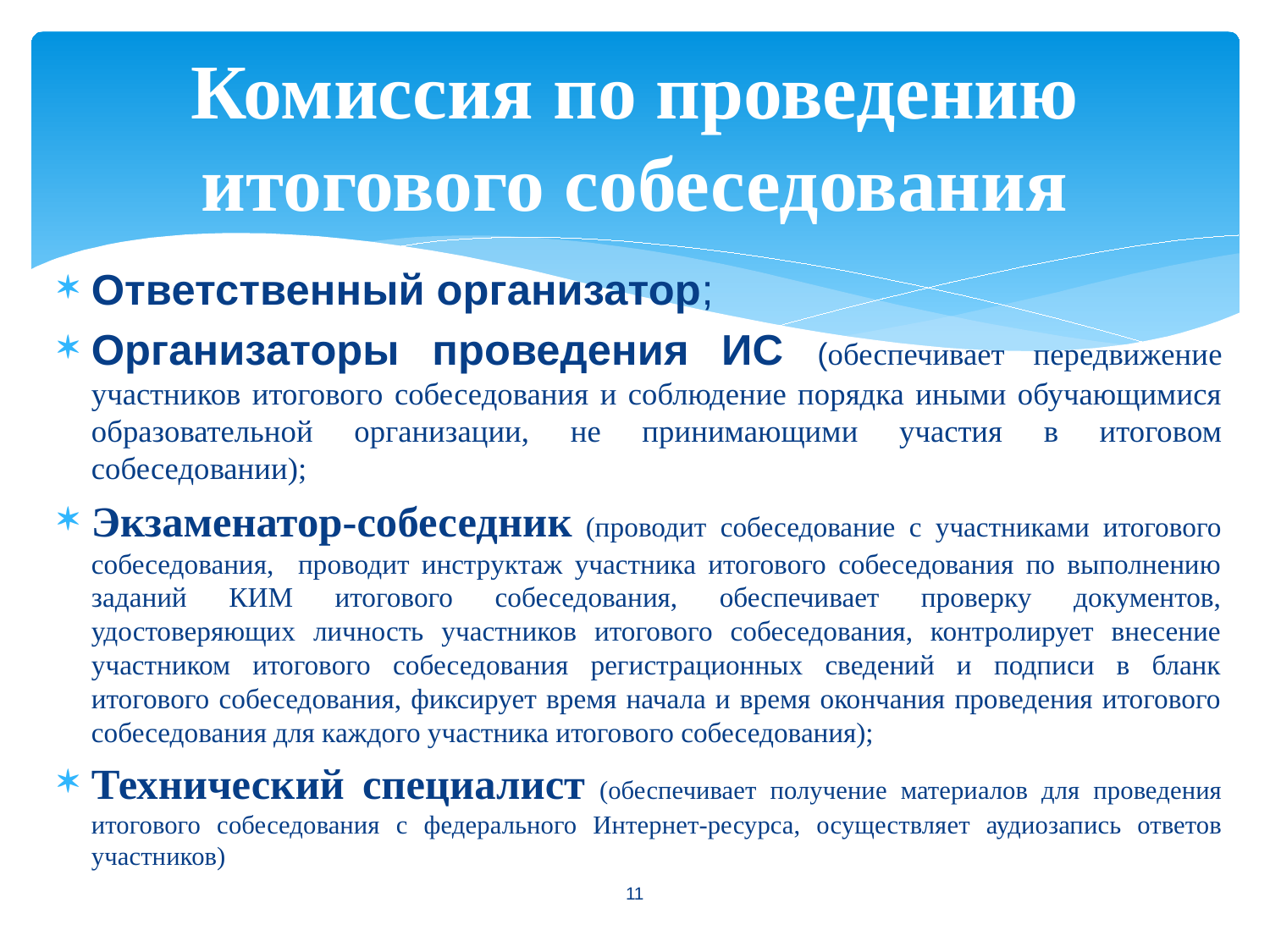

# Комиссия по проведению итогового собеседования
Ответственный организатор;
Организаторы проведения ИС (обеспечивает передвижение участников итогового собеседования и соблюдение порядка иными обучающимися образовательной организации, не принимающими участия в итоговом собеседовании);
Экзаменатор-собеседник (проводит собеседование с участниками итогового собеседования,  проводит инструктаж участника итогового собеседования по выполнению заданий КИМ итогового собеседования, обеспечивает проверку документов, удостоверяющих личность участников итогового собеседования, контролирует внесение участником итогового собеседования регистрационных сведений и подписи в бланк итогового собеседования, фиксирует время начала и время окончания проведения итогового собеседования для каждого участника итогового собеседования);
Технический специалист (обеспечивает получение материалов для проведения итогового собеседования с федерального Интернет-ресурса, осуществляет аудиозапись ответов участников)
11